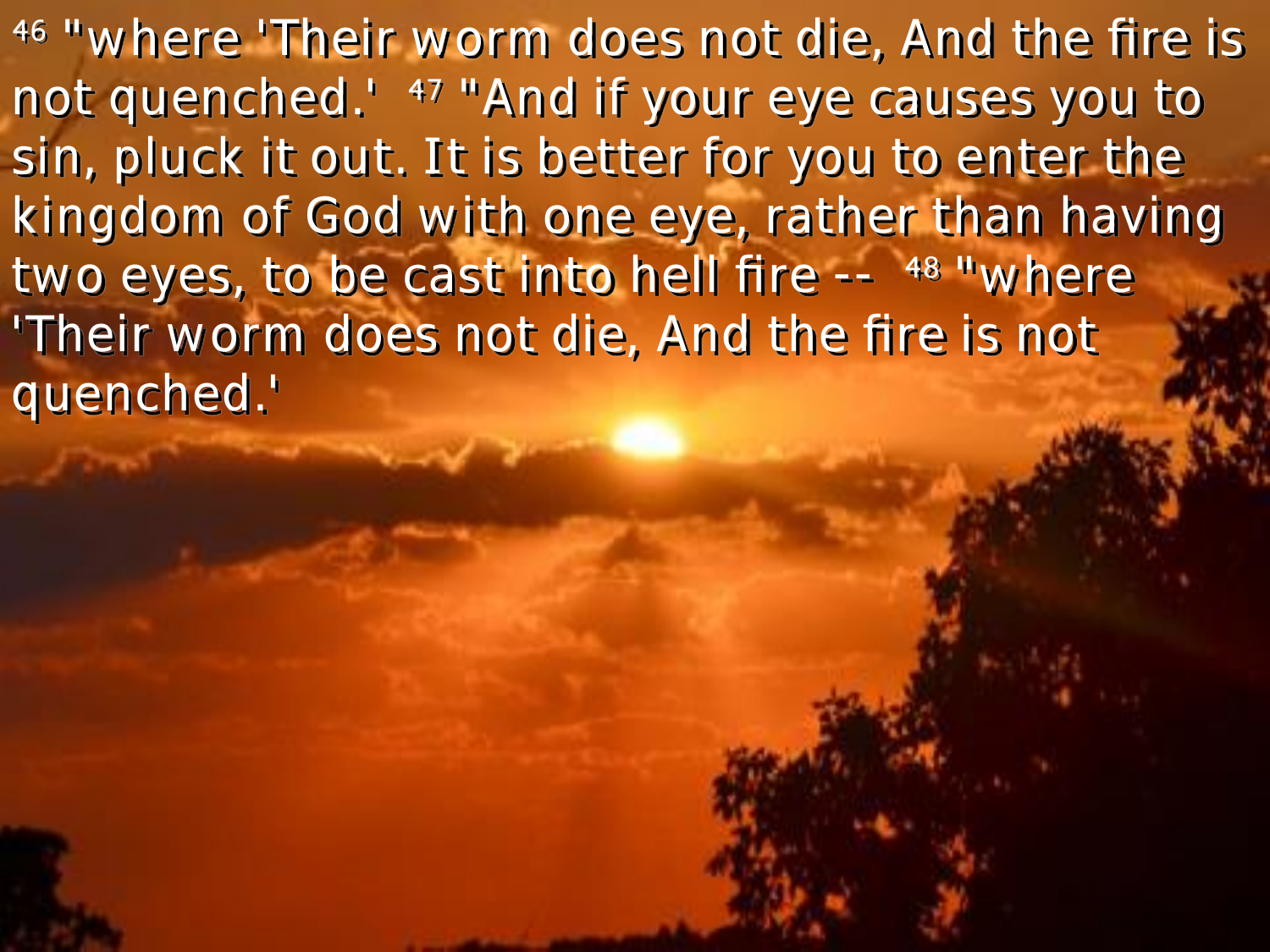

46 "where 'Their worm does not die, And the fire is not quenched.'  47 "And if your eye causes you to sin, pluck it out. It is better for you to enter the kingdom of God with one eye, rather than having two eyes, to be cast into hell fire --  48 "where 'Their worm does not die, And the fire is not quenched.'